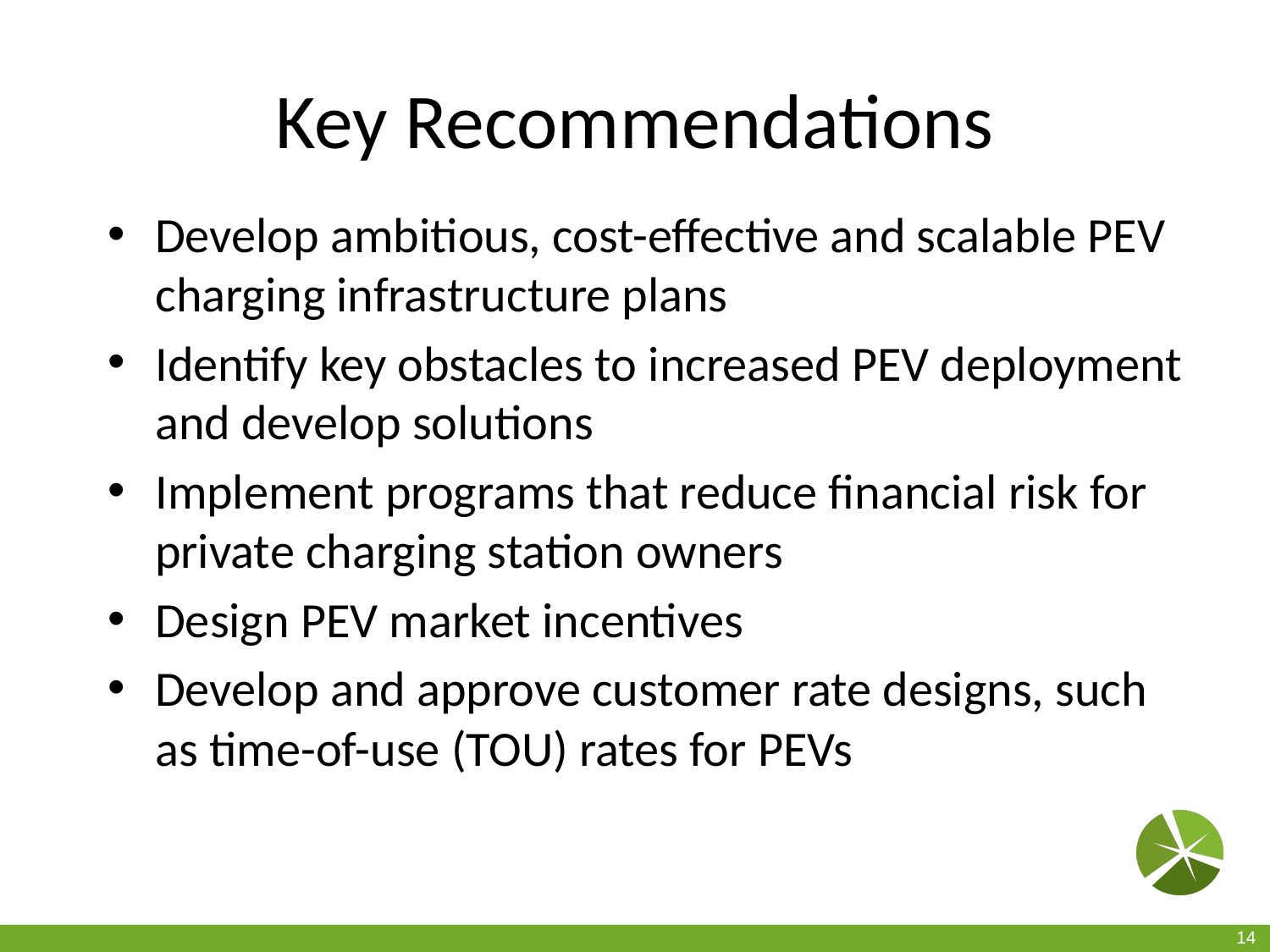

# Key Recommendations
Develop ambitious, cost-effective and scalable PEV charging infrastructure plans
Identify key obstacles to increased PEV deployment and develop solutions
Implement programs that reduce financial risk for private charging station owners
Design PEV market incentives
Develop and approve customer rate designs, such as time-of-use (TOU) rates for PEVs